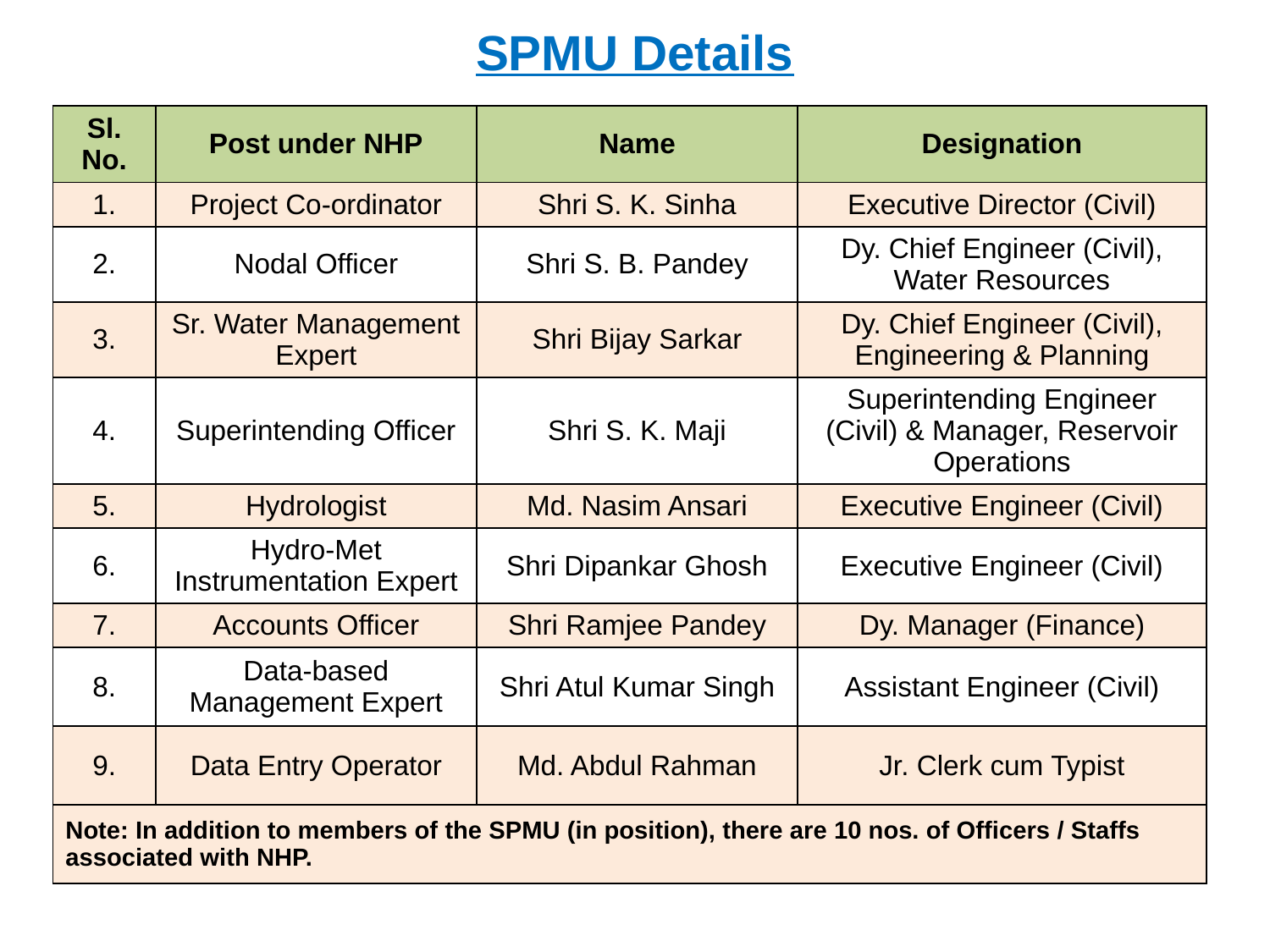

# SPMU Details
| Sl. No. | Post under NHP | Name | Designation |
| --- | --- | --- | --- |
| 1. | Project Co-ordinator | Shri S. K. Sinha | Executive Director (Civil) |
| 2. | Nodal Officer | Shri S. B. Pandey | Dy. Chief Engineer (Civil), Water Resources |
| 3. | Sr. Water Management Expert | Shri Bijay Sarkar | Dy. Chief Engineer (Civil), Engineering & Planning |
| 4. | Superintending Officer | Shri S. K. Maji | Superintending Engineer (Civil) & Manager, Reservoir Operations |
| 5. | Hydrologist | Md. Nasim Ansari | Executive Engineer (Civil) |
| 6. | Hydro-Met Instrumentation Expert | Shri Dipankar Ghosh | Executive Engineer (Civil) |
| 7. | Accounts Officer | Shri Ramjee Pandey | Dy. Manager (Finance) |
| 8. | Data-based Management Expert | Shri Atul Kumar Singh | Assistant Engineer (Civil) |
| 9. | Data Entry Operator | Md. Abdul Rahman | Jr. Clerk cum Typist |
| Note: In addition to members of the SPMU (in position), there are 10 nos. of Officers / Staffs associated with NHP. |  |  |  |